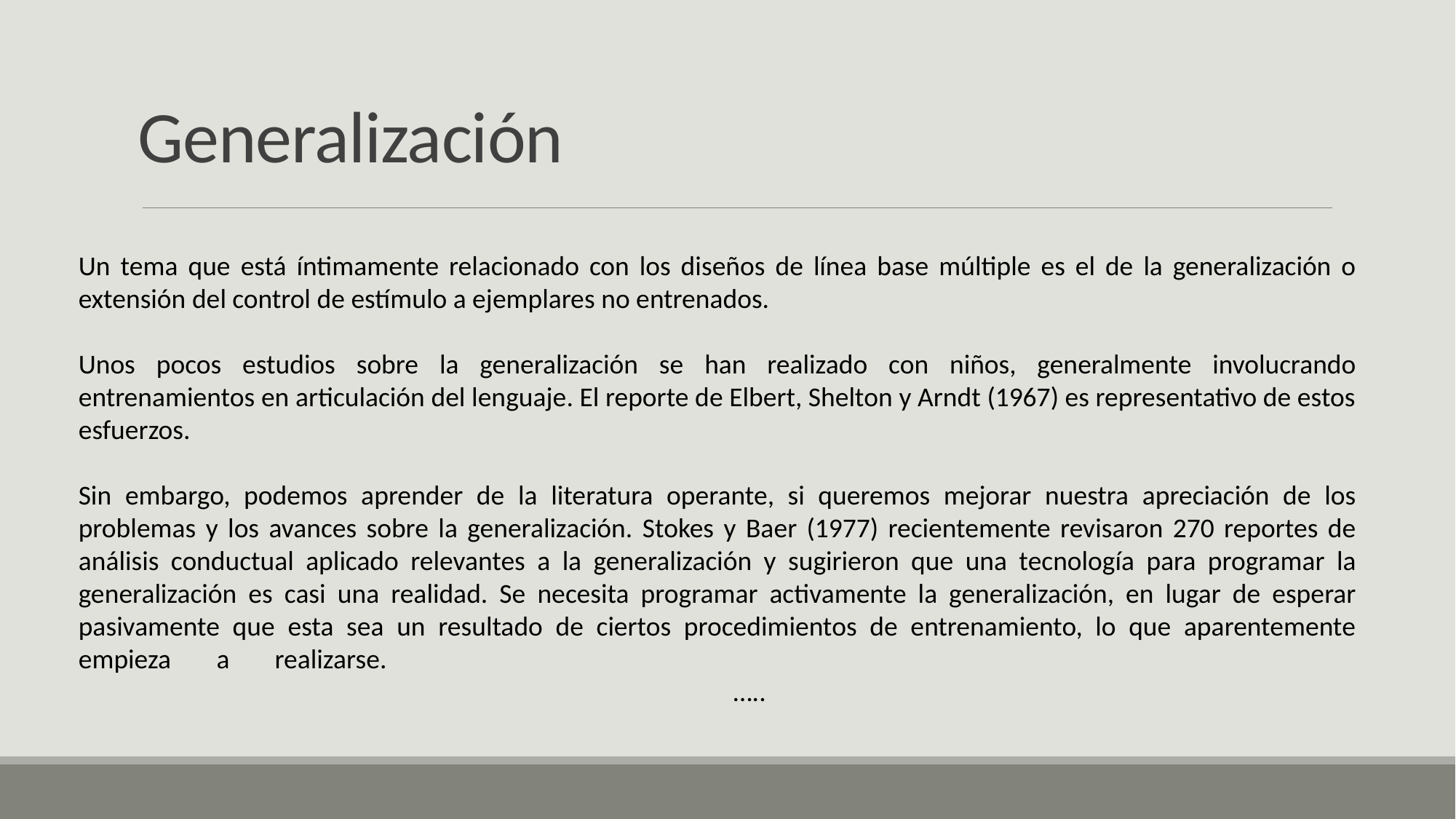

# Generalización
Un tema que está íntimamente relacionado con los diseños de línea base múltiple es el de la generalización o extensión del control de estímulo a ejemplares no entrenados.

Unos pocos estudios sobre la generalización se han realizado con niños, generalmente involucrando entrenamientos en articulación del lenguaje. El reporte de Elbert, Shelton y Arndt (1967) es representativo de estos esfuerzos.

Sin embargo, podemos aprender de la literatura operante, si queremos mejorar nuestra apreciación de los problemas y los avances sobre la generalización. Stokes y Baer (1977) recientemente revisaron 270 reportes de análisis conductual aplicado relevantes a la generalización y sugirieron que una tecnología para programar la generalización es casi una realidad. Se necesita programar activamente la generalización, en lugar de esperar pasivamente que esta sea un resultado de ciertos procedimientos de entrenamiento, lo que aparentemente empieza a realizarse.															…..